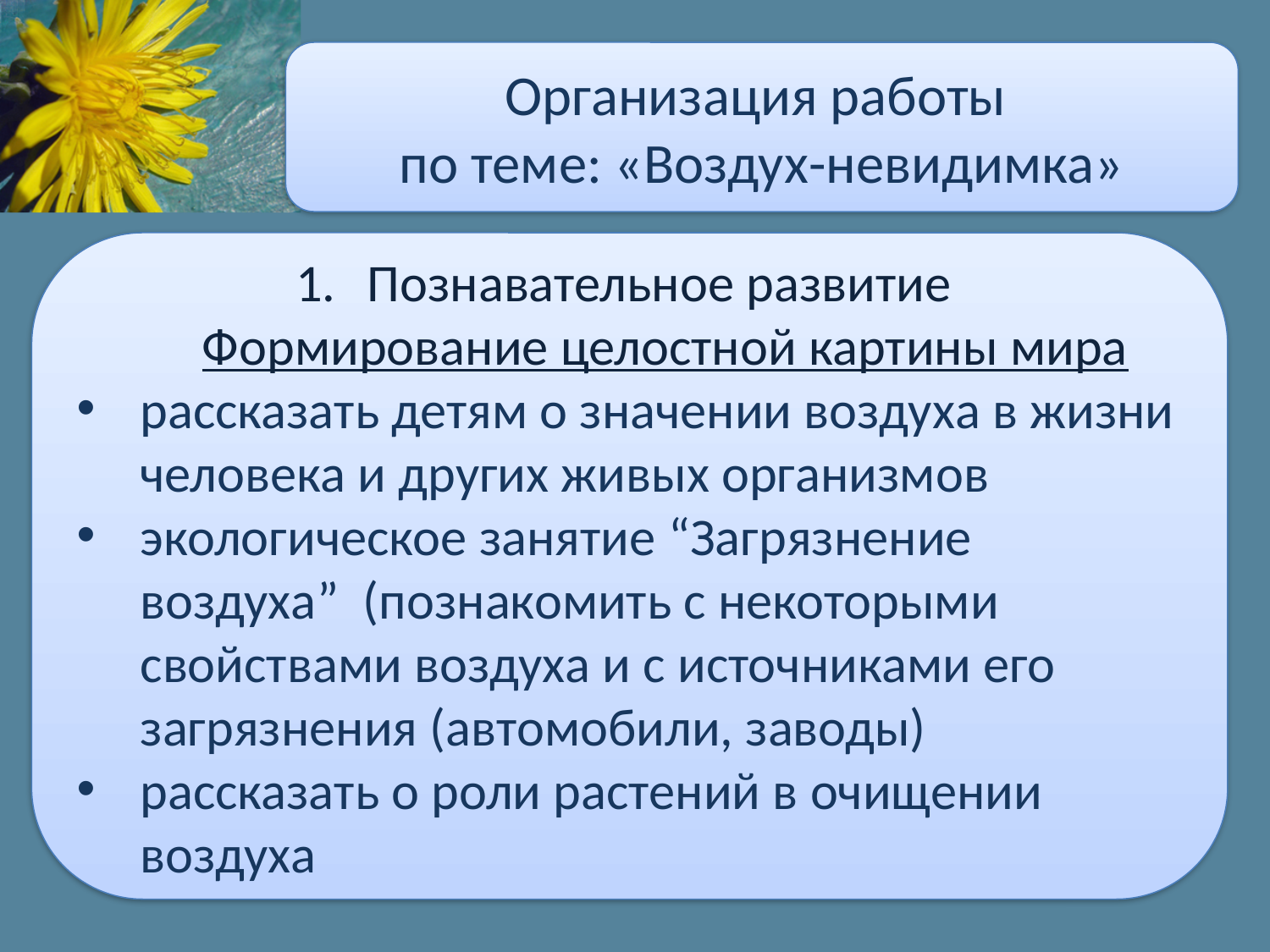

#
Организация работы
по теме: «Воздух-невидимка»

Познавательное развитие
Формирование целостной картины мира
рассказать детям о значении воздуха в жизни человека и других живых организмов
экологическое занятие “Загрязнение воздуха”  (познакомить с некоторыми свойствами воздуха и с источниками его загрязнения (автомобили, заводы)
рассказать о роли растений в очищении воздуха